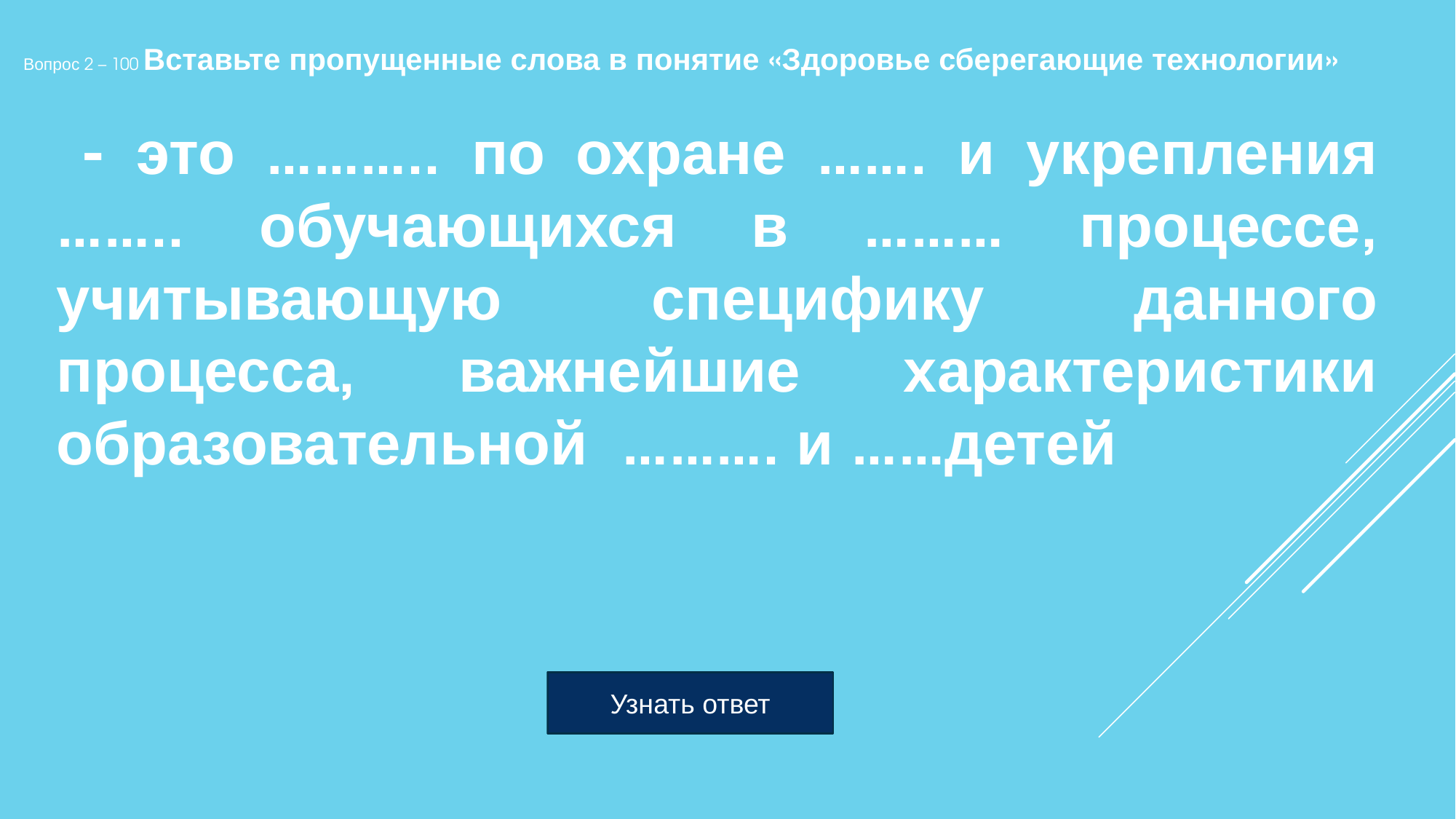

Вопрос 2 – 100 Вставьте пропущенные слова в понятие «Здоровье сберегающие технологии»
 - это ……….. по охране ……. и укрепления …….. обучающихся в ……… процессе, учитывающую специфику данного процесса, важнейшие характеристики образовательной  ………. и ……детей